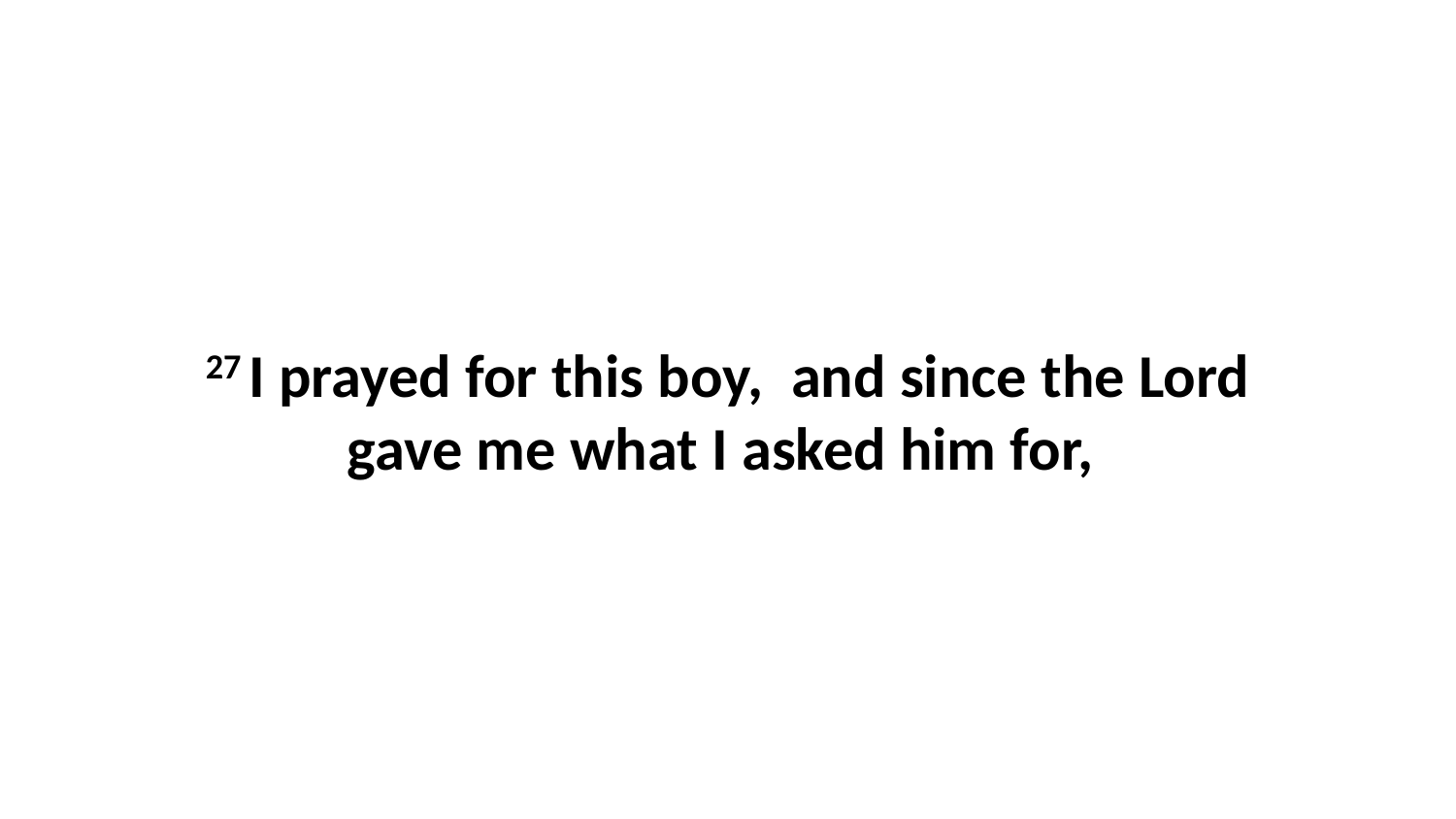

27 I prayed for this boy,  and since the Lord gave me what I asked him for,